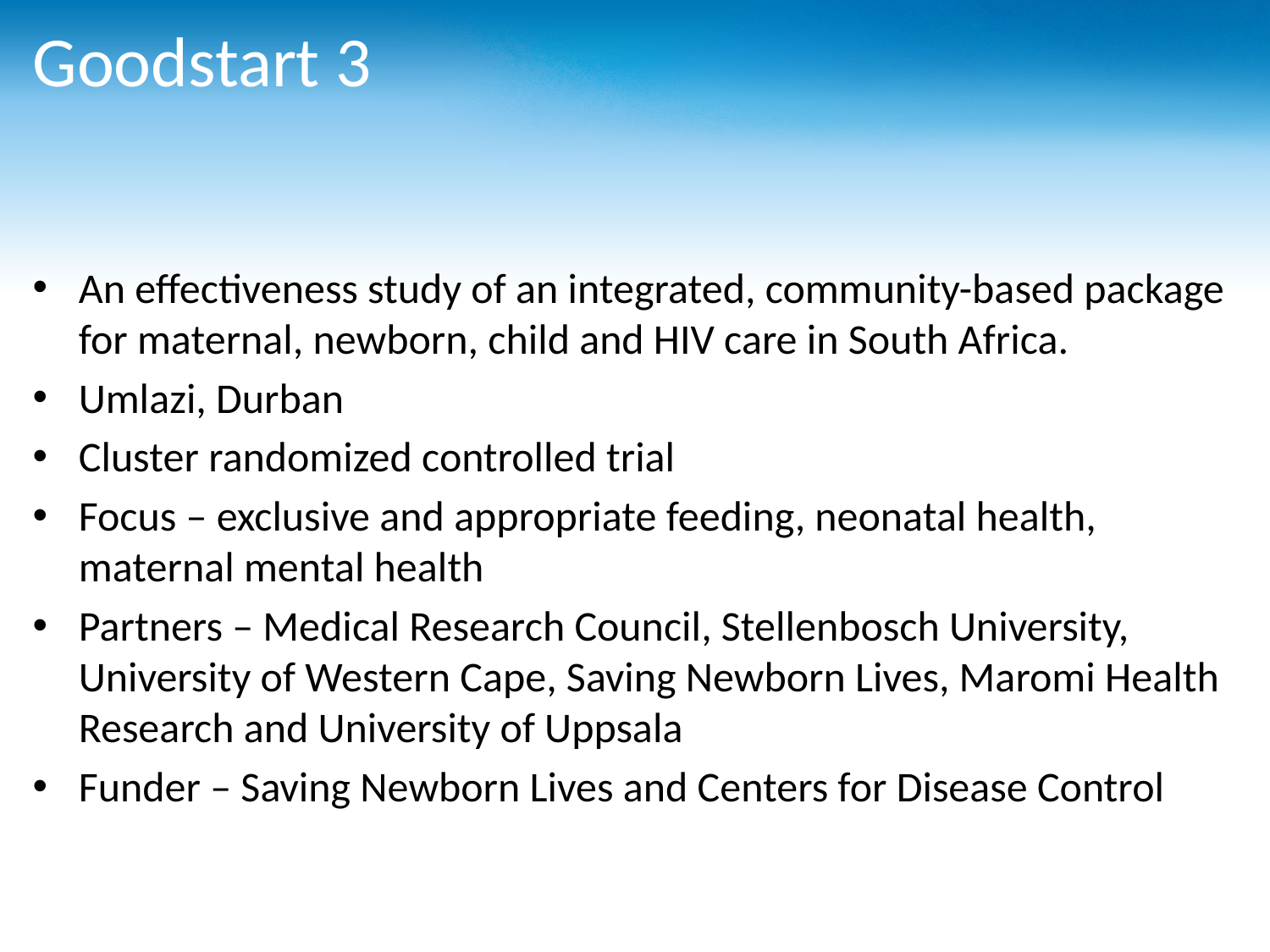

# Goodstart 3
An effectiveness study of an integrated, community-based package for maternal, newborn, child and HIV care in South Africa.
Umlazi, Durban
Cluster randomized controlled trial
Focus – exclusive and appropriate feeding, neonatal health, maternal mental health
Partners – Medical Research Council, Stellenbosch University, University of Western Cape, Saving Newborn Lives, Maromi Health Research and University of Uppsala
Funder – Saving Newborn Lives and Centers for Disease Control